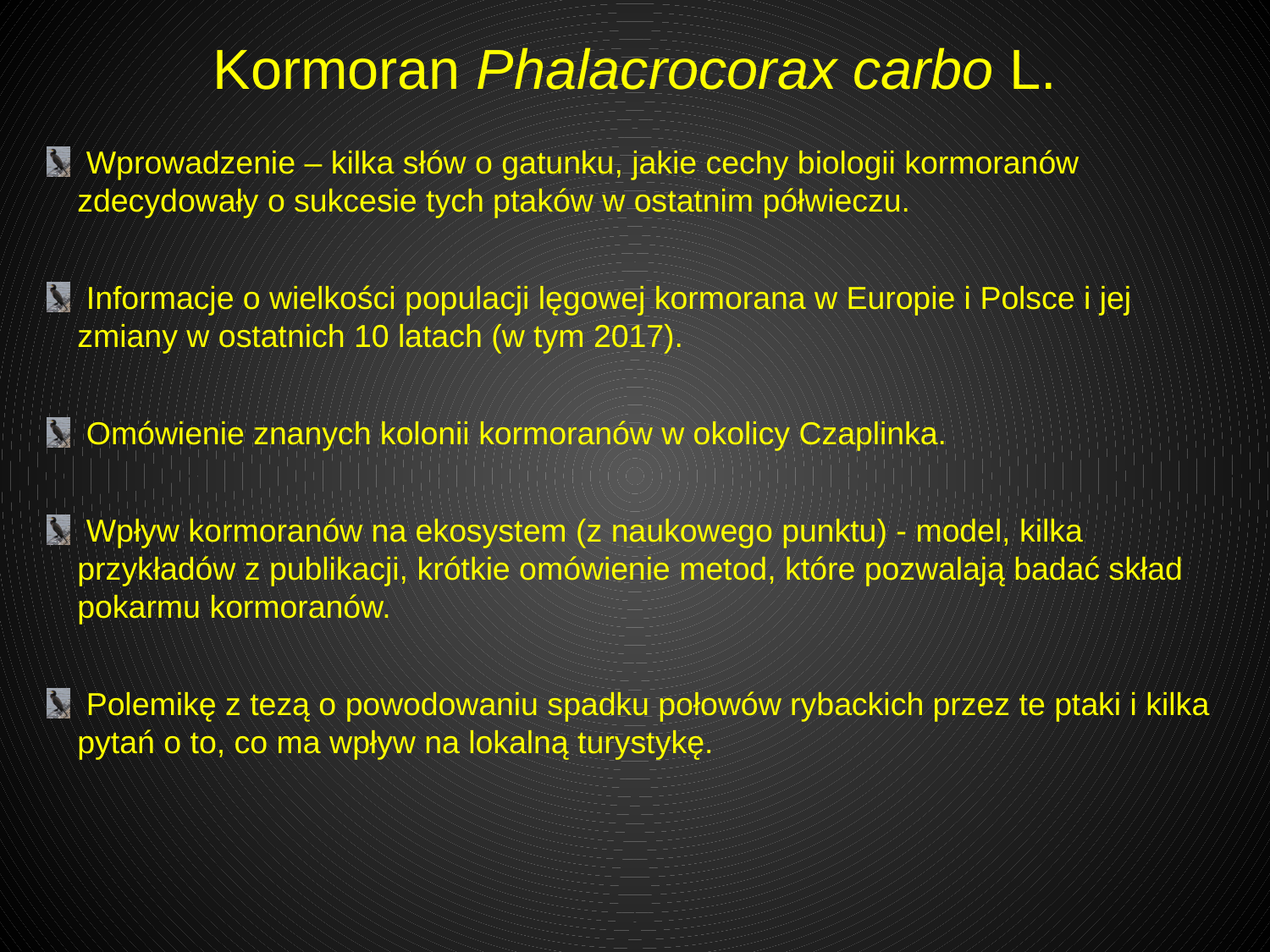

Kormoran Phalacrocorax carbo L.
 Wprowadzenie – kilka słów o gatunku, jakie cechy biologii kormoranów zdecydowały o sukcesie tych ptaków w ostatnim półwieczu.

 Informacje o wielkości populacji lęgowej kormorana w Europie i Polsce i jej zmiany w ostatnich 10 latach (w tym 2017).

 Omówienie znanych kolonii kormoranów w okolicy Czaplinka.

 Wpływ kormoranów na ekosystem (z naukowego punktu) - model, kilka przykładów z publikacji, krótkie omówienie metod, które pozwalają badać skład pokarmu kormoranów.

 Polemikę z tezą o powodowaniu spadku połowów rybackich przez te ptaki i kilka pytań o to, co ma wpływ na lokalną turystykę.